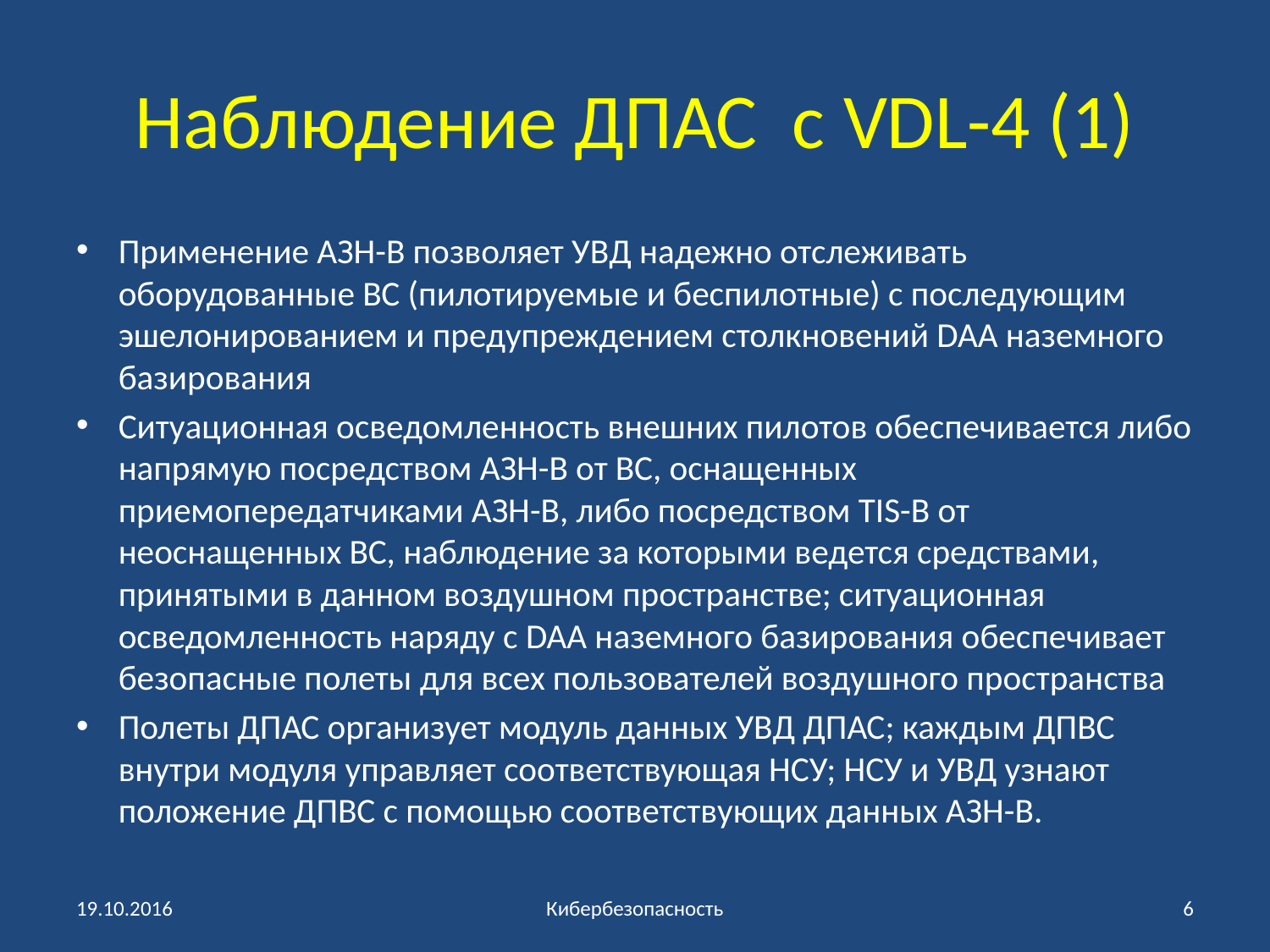

# Наблюдение ДПАС  с VDL-4 (1)
Применение АЗН-В позволяет УВД надежно отслеживать оборудованные ВС (пилотируемые и беспилотные) с последующим эшелонированием и предупреждением столкновений DAA наземного базирования
Ситуационная осведомленность внешних пилотов обеспечивается либо напрямую посредством АЗН-В от ВС, оснащенных приемопередатчиками АЗН-В, либо посредством TIS-B от неоснащенных ВС, наблюдение за которыми ведется средствами, принятыми в данном воздушном пространстве; ситуационная осведомленность наряду с DAA наземного базирования обеспечивает безопасные полеты для всех пользователей воздушного пространства
Полеты ДПАС организует модуль данных УВД ДПАС; каждым ДПВС внутри модуля управляет соответствующая НСУ; НСУ и УВД узнают положение ДПВС с помощью соответствующих данных АЗН-В.

19.10.2016
Кибербезопасность
6